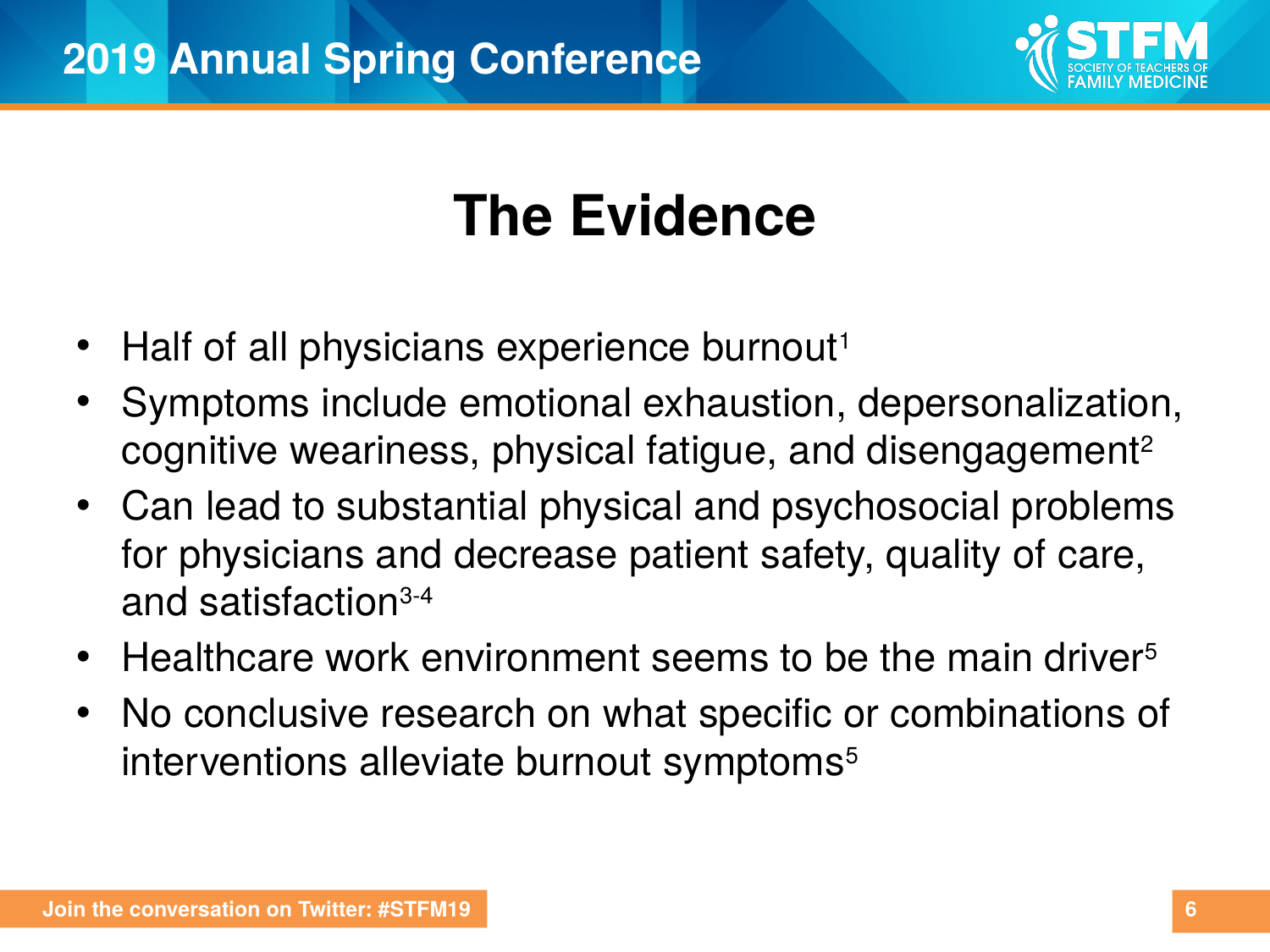

# The Evidence
Half of all physicians experience burnout1
Symptoms include emotional exhaustion, depersonalization, cognitive weariness, physical fatigue, and disengagement2
Can lead to substantial physical and psychosocial problems for physicians and decrease patient safety, quality of care, and satisfaction3-4
Healthcare work environment seems to be the main driver5
No conclusive research on what specific or combinations of interventions alleviate burnout symptoms5